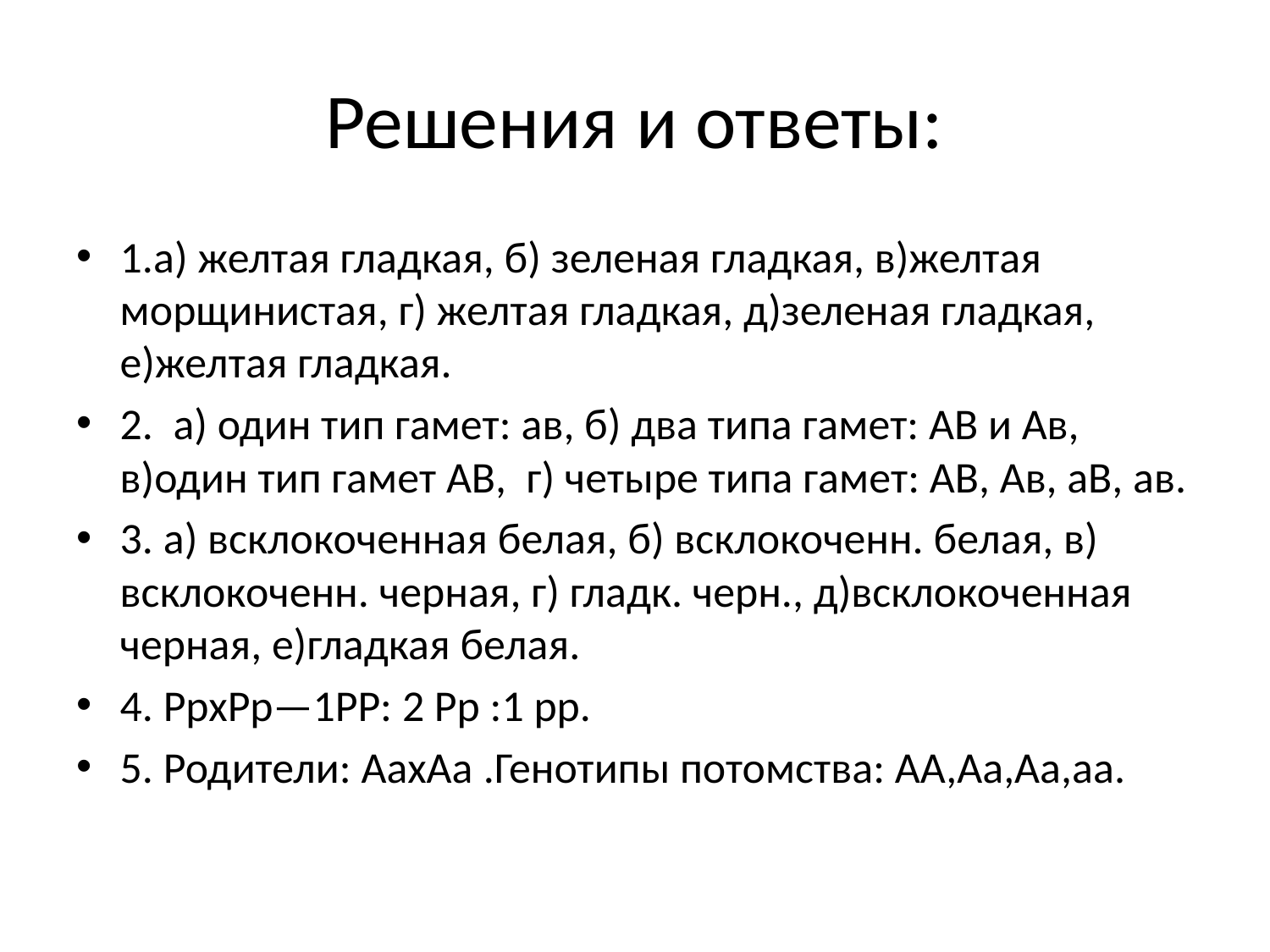

# Решения и ответы:
1.а) желтая гладкая, б) зеленая гладкая, в)желтая морщинистая, г) желтая гладкая, д)зеленая гладкая, е)желтая гладкая.
2.  а) один тип гамет: ав, б) два типа гамет: АВ и Ав, в)один тип гамет АВ,  г) четыре типа гамет: АВ, Ав, аВ, ав.
3. а) всклокоченная белая, б) всклокоченн. белая, в) всклокоченн. черная, г) гладк. черн., д)всклокоченная черная, е)гладкая белая.
4. РрхРр—1РР: 2 Рр :1 рр.
5. Родители: АахАа .Генотипы потомства: АА,Аа,Аа,аа.